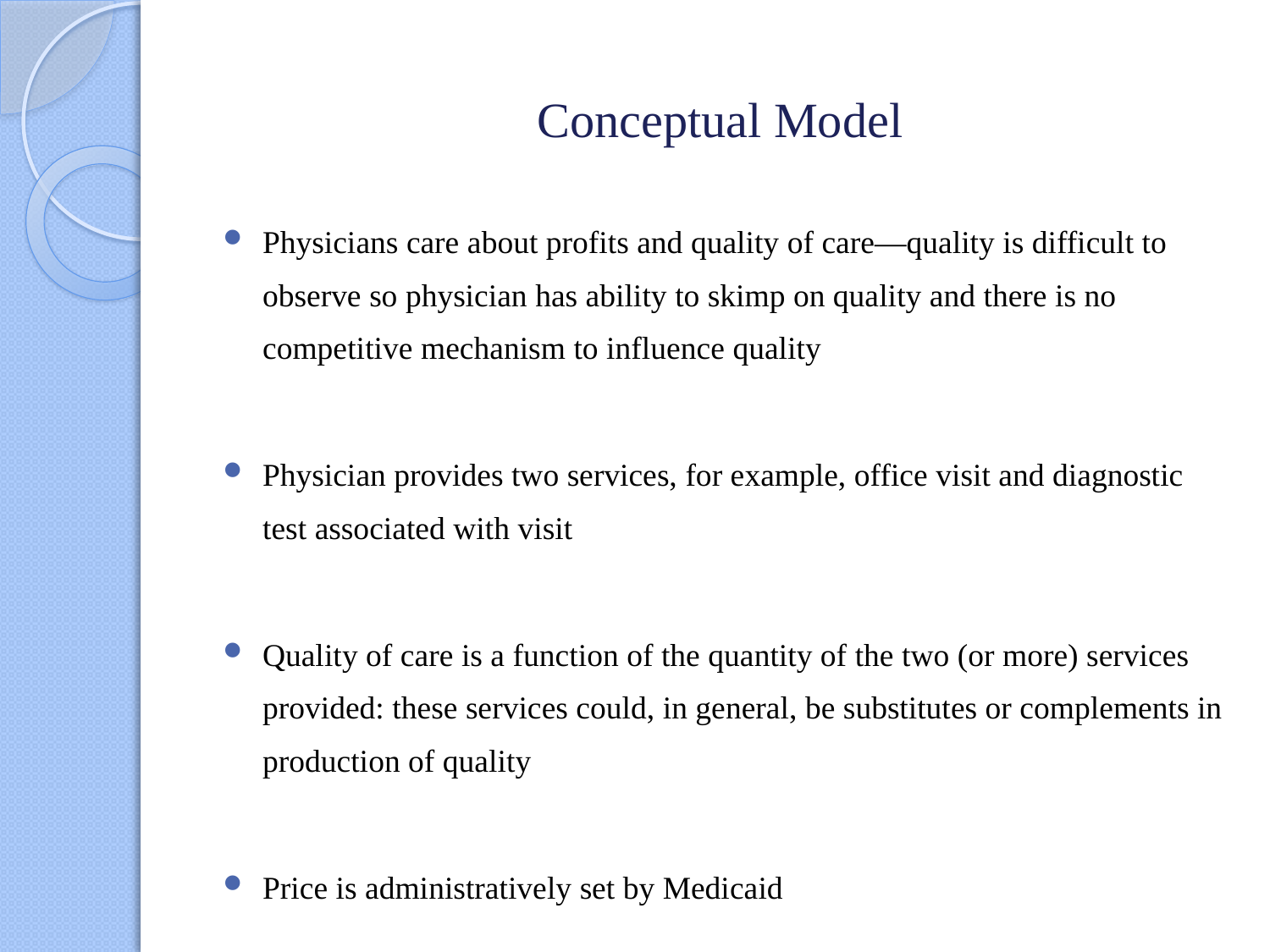

# Conceptual Model
Physicians care about profits and quality of care—quality is difficult to observe so physician has ability to skimp on quality and there is no competitive mechanism to influence quality

Physician provides two services, for example, office visit and diagnostic test associated with visit

Quality of care is a function of the quantity of the two (or more) services provided: these services could, in general, be substitutes or complements in production of quality

Price is administratively set by Medicaid